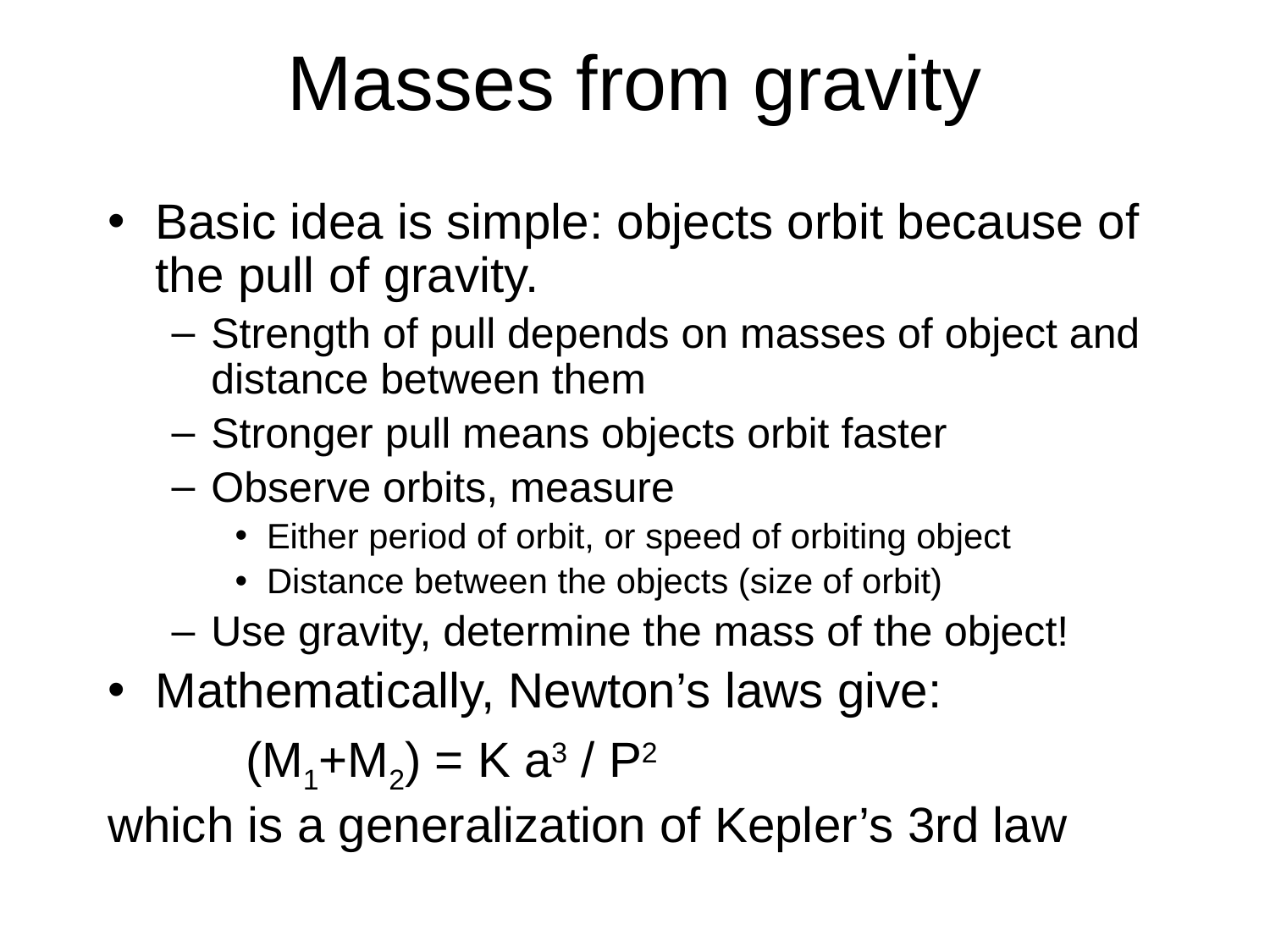

# Masses from gravity
Basic idea is simple: objects orbit because of the pull of gravity.
Strength of pull depends on masses of object and distance between them
Stronger pull means objects orbit faster
Observe orbits, measure
Either period of orbit, or speed of orbiting object
Distance between the objects (size of orbit)
Use gravity, determine the mass of the object!
Mathematically, Newton’s laws give:
          (M1+M2) = K a3 / P2
which is a generalization of Kepler’s 3rd law